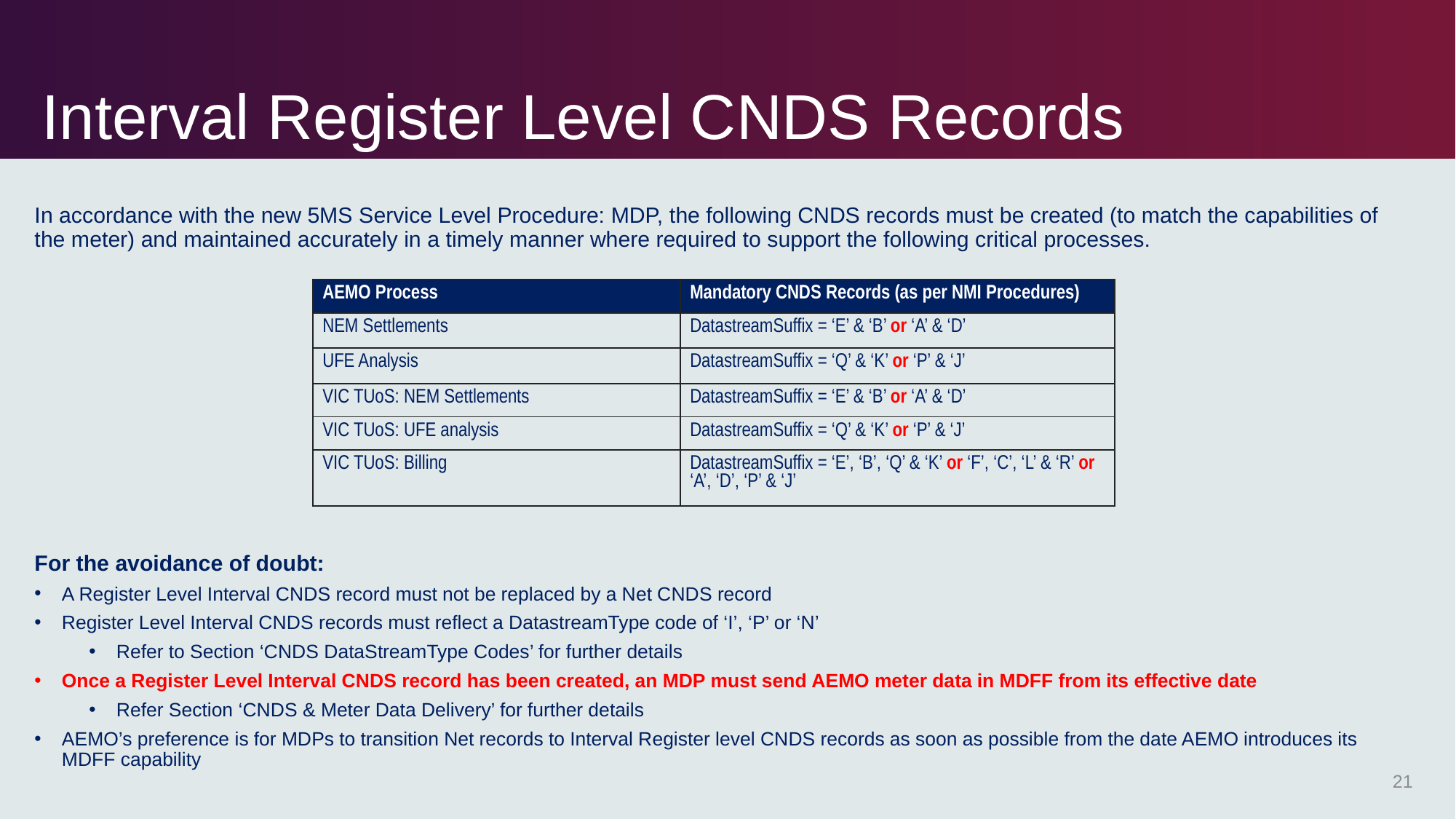

# Interval Register Level CNDS Records

In accordance with the new 5MS Service Level Procedure: MDP, the following CNDS records must be created (to match the capabilities of the meter) and maintained accurately in a timely manner where required to support the following critical processes.

For the avoidance of doubt:
A Register Level Interval CNDS record must not be replaced by a Net CNDS record
Register Level Interval CNDS records must reflect a DatastreamType code of ‘I’, ‘P’ or ‘N’
Refer to Section ‘CNDS DataStreamType Codes’ for further details
Once a Register Level Interval CNDS record has been created, an MDP must send AEMO meter data in MDFF from its effective date
Refer Section ‘CNDS & Meter Data Delivery’ for further details
AEMO’s preference is for MDPs to transition Net records to Interval Register level CNDS records as soon as possible from the date AEMO introduces its MDFF capability

| AEMO Process | Mandatory CNDS Records (as per NMI Procedures) |
| --- | --- |
| NEM Settlements | DatastreamSuffix = ‘E’ & ‘B’ or ‘A’ & ‘D’ |
| UFE Analysis | DatastreamSuffix = ‘Q’ & ‘K’ or ‘P’ & ‘J’ |
| VIC TUoS: NEM Settlements | DatastreamSuffix = ‘E’ & ‘B’ or ‘A’ & ‘D’ |
| VIC TUoS: UFE analysis | DatastreamSuffix = ‘Q’ & ‘K’ or ‘P’ & ‘J’ |
| VIC TUoS: Billing | DatastreamSuffix = ‘E’, ‘B’, ‘Q’ & ‘K’ or ‘F’, ‘C’, ‘L’ & ‘R’ or ‘A’, ‘D’, ‘P’ & ‘J’ |
21